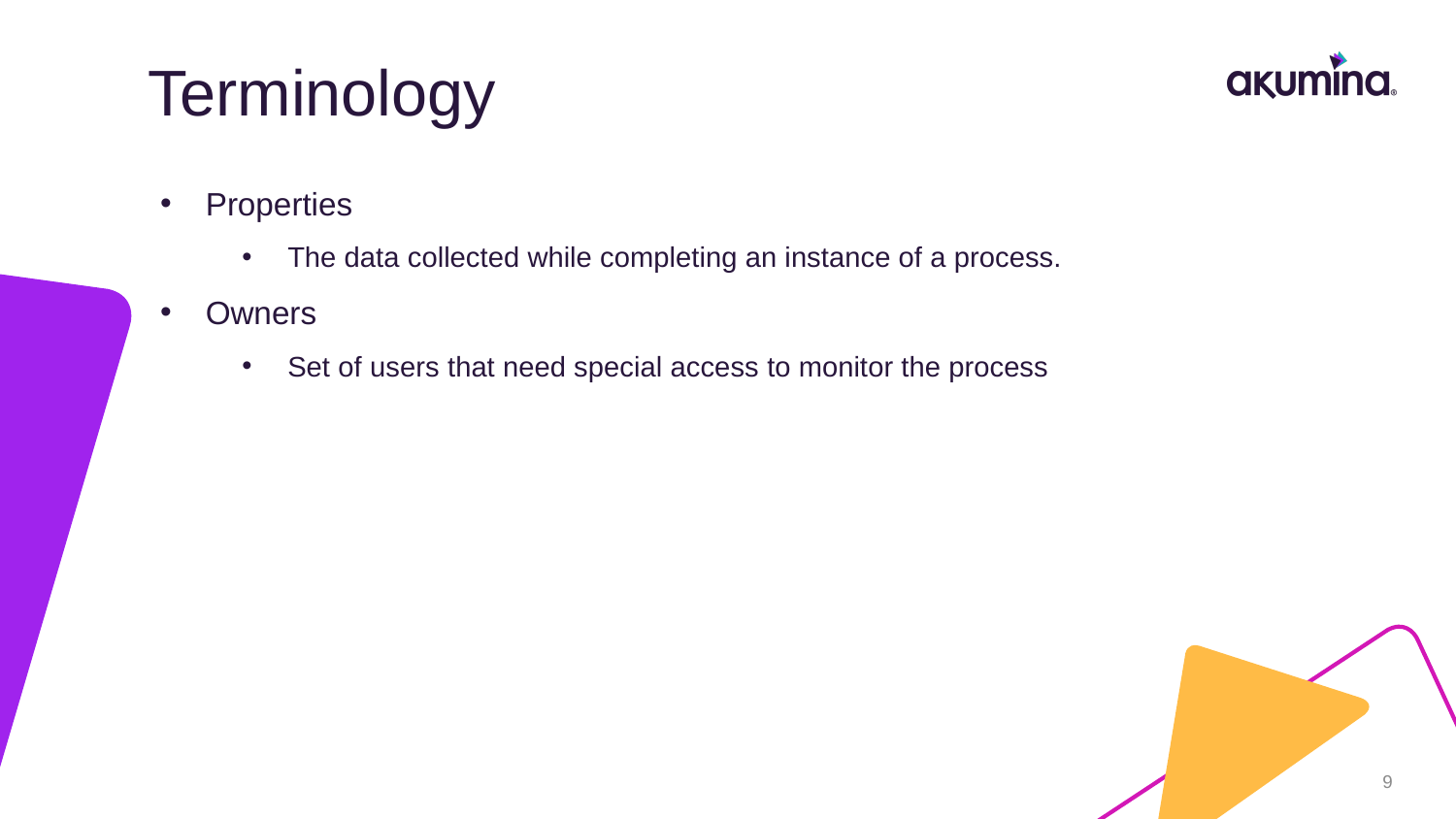

# Terminology
Properties
The data collected while completing an instance of a process.
Owners
Set of users that need special access to monitor the process

9